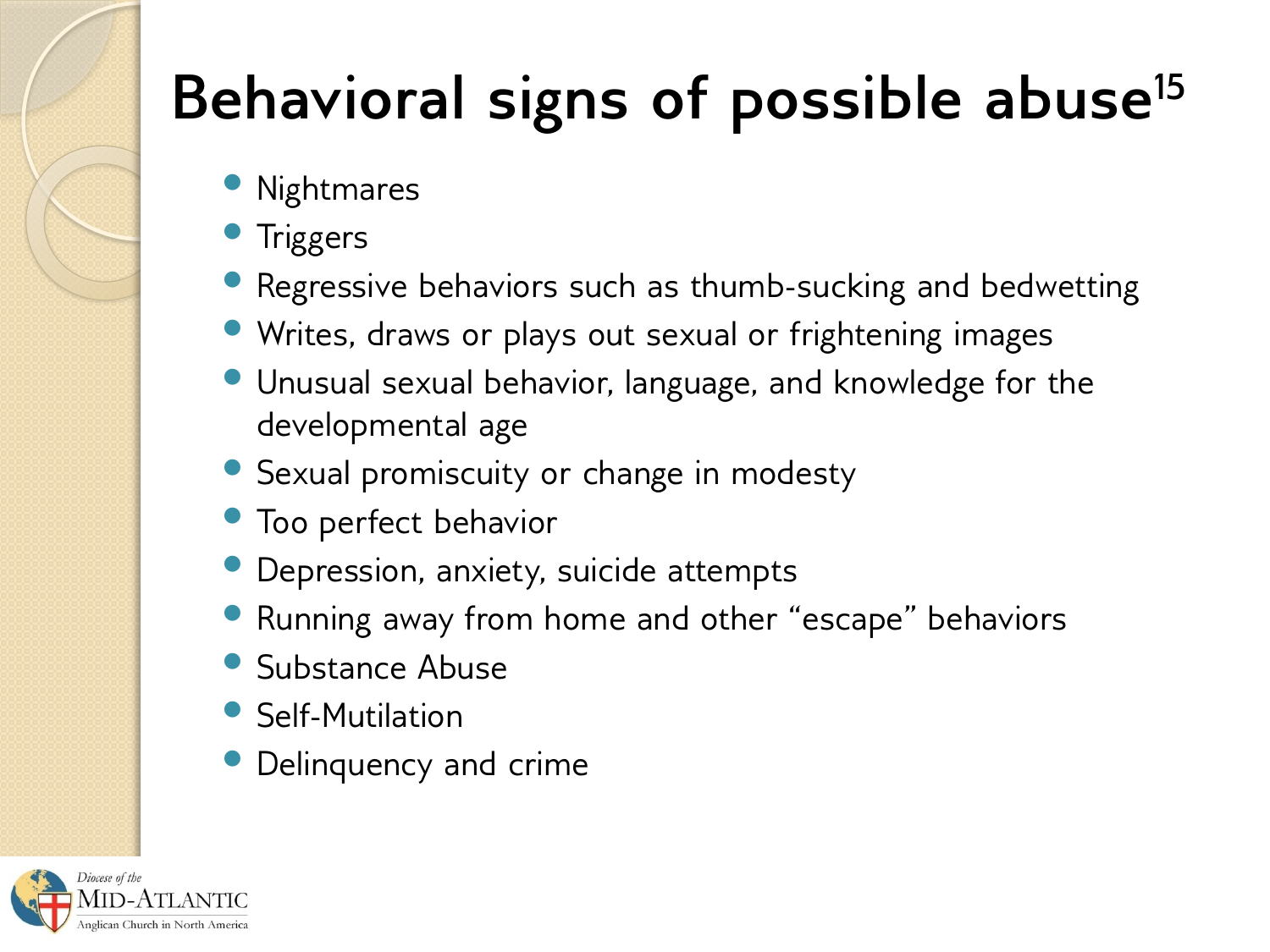

# Behavioral signs of possible abuse15
Nightmares
Triggers
Regressive behaviors such as thumb-sucking and bedwetting
Writes, draws or plays out sexual or frightening images
Unusual sexual behavior, language, and knowledge for the developmental age
Sexual promiscuity or change in modesty
Too perfect behavior
Depression, anxiety, suicide attempts
Running away from home and other “escape” behaviors
Substance Abuse
Self-Mutilation
Delinquency and crime